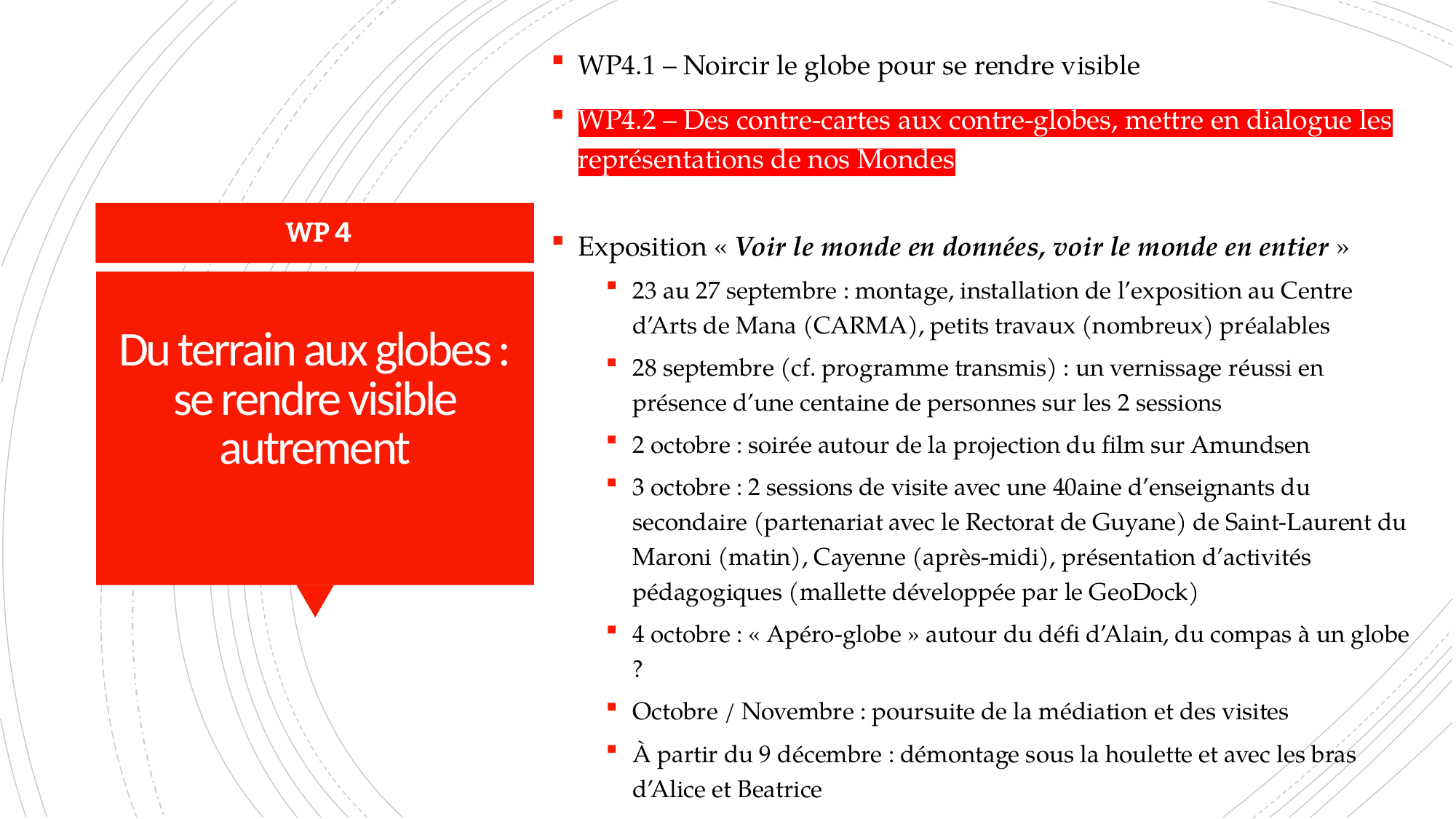

WP4.1 – Noircir le globe pour se rendre visible
WP4.2 – Des contre-cartes aux contre-globes, mettre en dialogue les représentations de nos Mondes

Exposition « Voir le monde en données, voir le monde en entier »
23 au 27 septembre : montage, installation de l’exposition au Centre d’Arts de Mana (CARMA), petits travaux (nombreux) préalables
28 septembre (cf. programme transmis) : un vernissage réussi en présence d’une centaine de personnes sur les 2 sessions
2 octobre : soirée autour de la projection du film sur Amundsen
3 octobre : 2 sessions de visite avec une 40aine d’enseignants du secondaire (partenariat avec le Rectorat de Guyane) de Saint-Laurent du Maroni (matin), Cayenne (après-midi), présentation d’activités pédagogiques (mallette développée par le GeoDock)
4 octobre : « Apéro-globe » autour du défi d’Alain, du compas à un globe ?
Octobre / Novembre : poursuite de la médiation et des visites
À partir du 9 décembre : démontage sous la houlette et avec les bras d’Alice et Beatrice

WP 4
# Du terrain aux globes : se rendre visible autrement